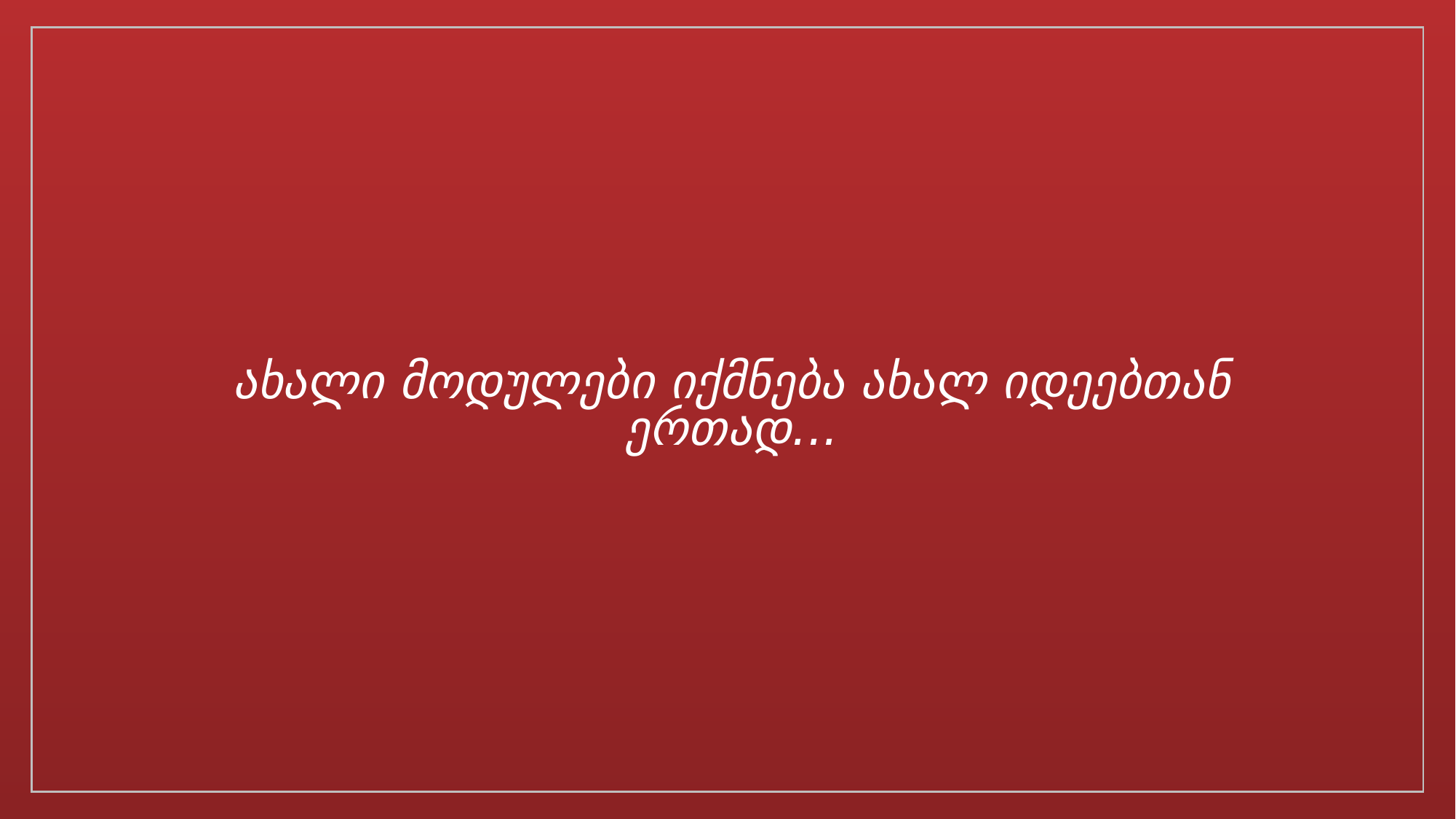

# ახალი მოდულები იქმნება ახალ იდეებთან ერთად...